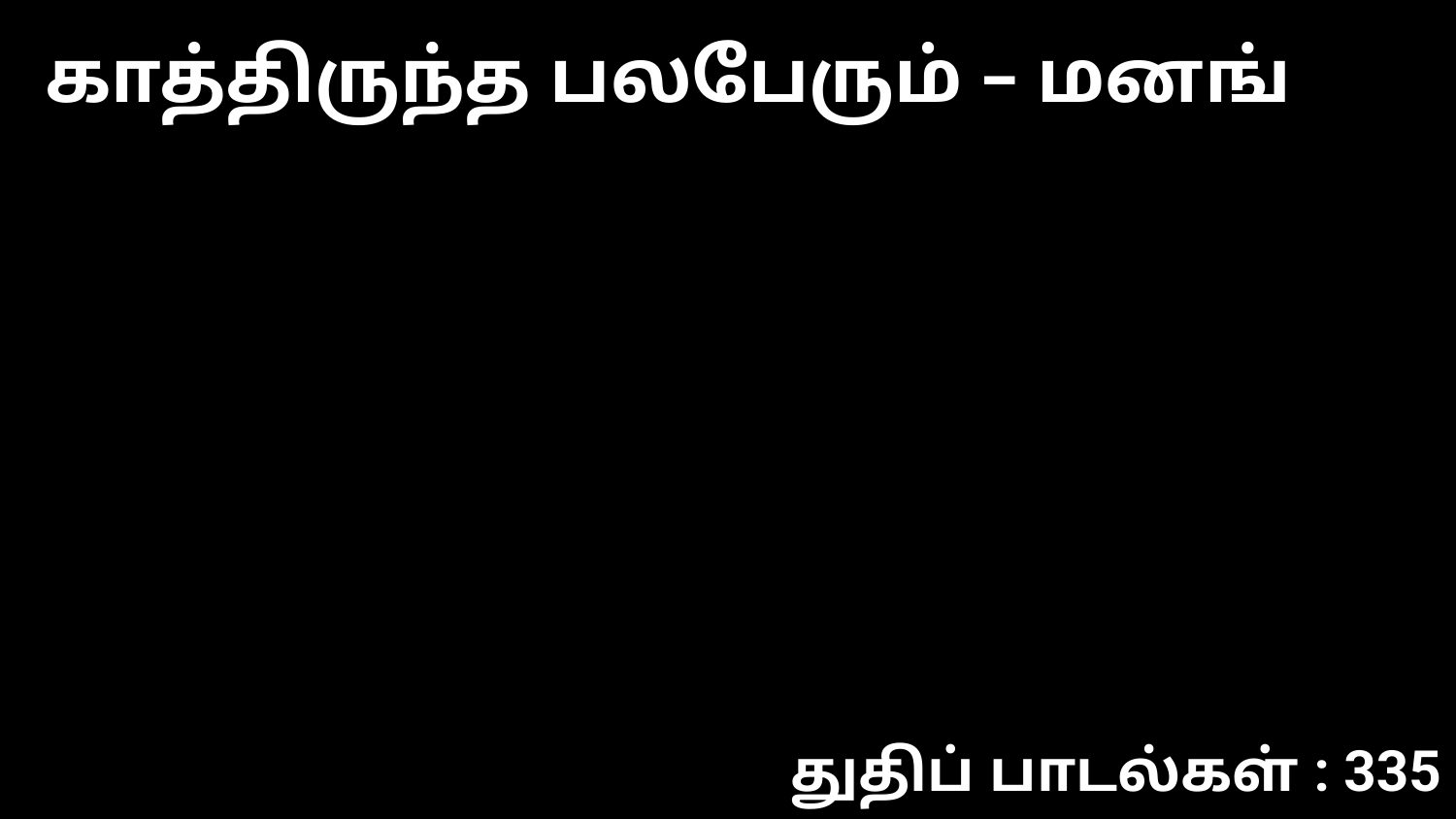

காத்திருந்த பலபேரும் – மனங்
துதிப் பாடல்கள் : 335